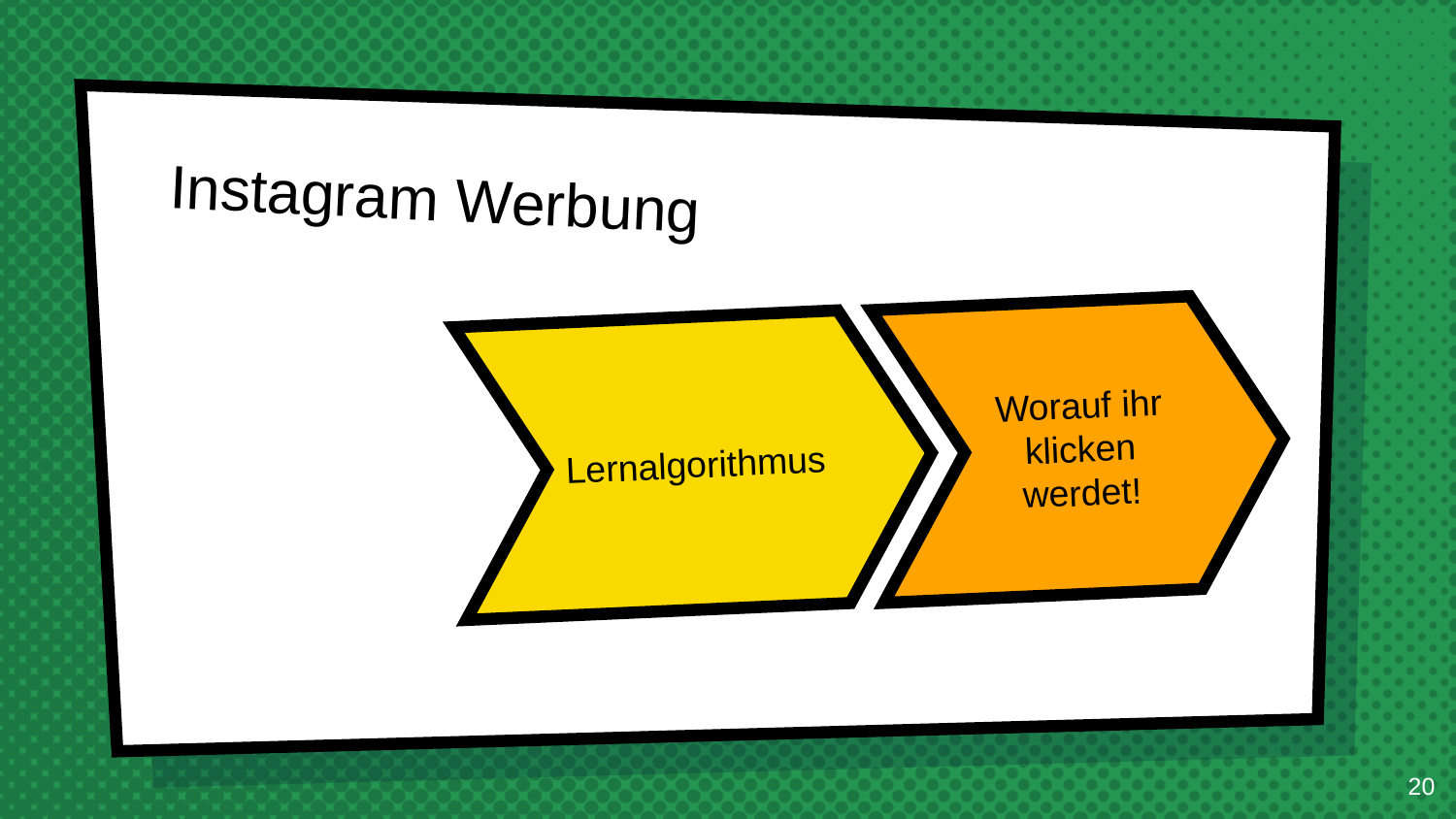

# Instagram Werbung
Worauf ihr klicken werdet!
Lernalgorithmus
20